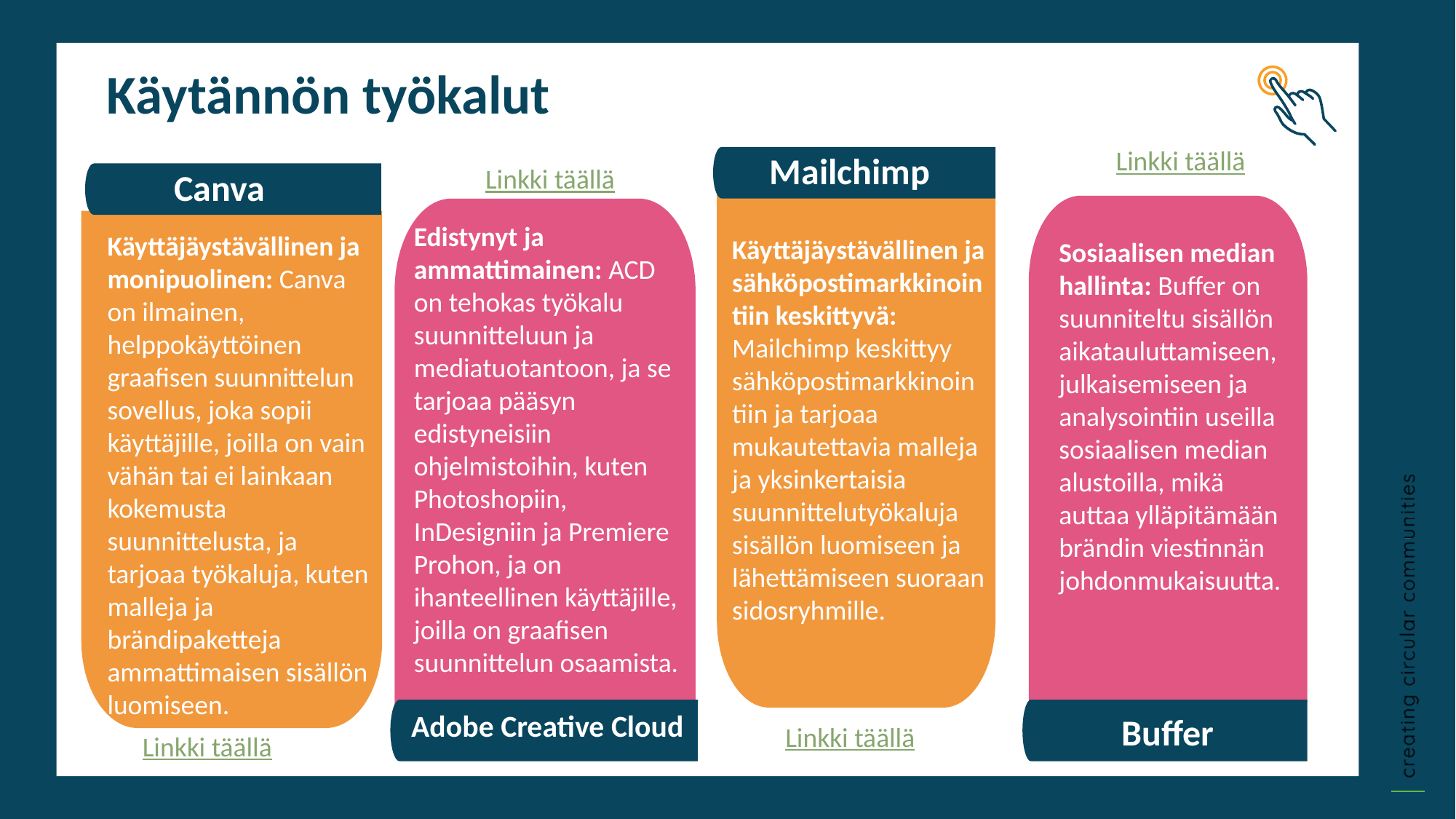

Käytännön työkalut
Linkki täällä
Mailchimp

Linkki täällä
Canva

Edistynyt ja ammattimainen: ACD on tehokas työkalu suunnitteluun ja mediatuotantoon, ja se tarjoaa pääsyn edistyneisiin ohjelmistoihin, kuten Photoshopiin, InDesigniin ja Premiere Prohon, ja on ihanteellinen käyttäjille, joilla on graafisen suunnittelun osaamista.
Käyttäjäystävällinen ja monipuolinen: Canva on ilmainen, helppokäyttöinen graafisen suunnittelun sovellus, joka sopii käyttäjille, joilla on vain vähän tai ei lainkaan kokemusta suunnittelusta, ja tarjoaa työkaluja, kuten malleja ja brändipaketteja ammattimaisen sisällön luomiseen.
Käyttäjäystävällinen ja sähköpostimarkkinointiin keskittyvä: Mailchimp keskittyy sähköpostimarkkinointiin ja tarjoaa mukautettavia malleja ja yksinkertaisia suunnittelutyökaluja sisällön luomiseen ja lähettämiseen suoraan sidosryhmille.
Sosiaalisen median hallinta: Buffer on suunniteltu sisällön aikatauluttamiseen, julkaisemiseen ja analysointiin useilla sosiaalisen median alustoilla, mikä auttaa ylläpitämään brändin viestinnän johdonmukaisuutta.
Kolmas osasto
Klikkaa kirjoittaaksesi
Neljäs osasto
Klikkaa kirjoittaaksesi

Adobe Creative Cloud
Buffer
Linkki täällä
Linkki täällä